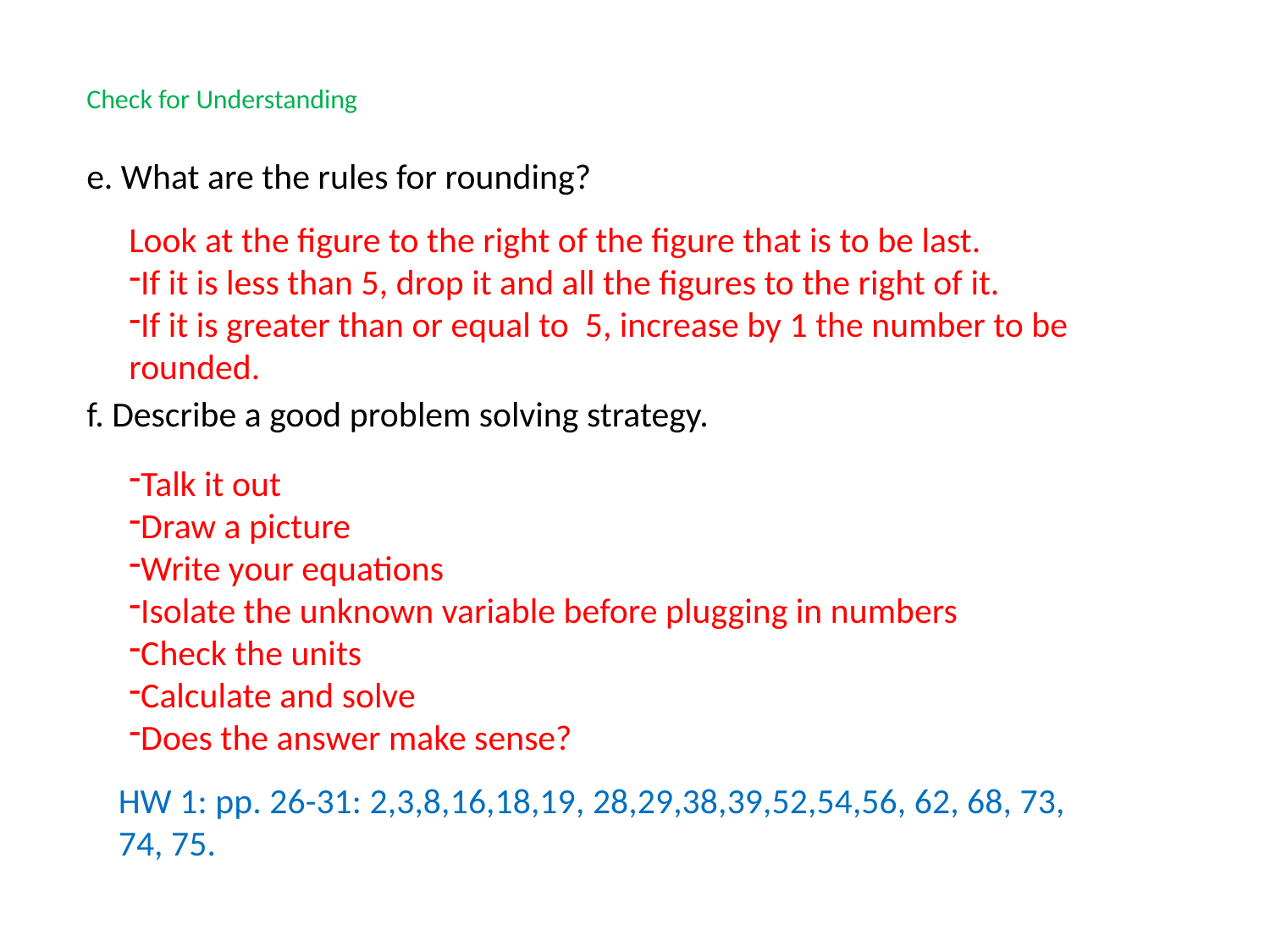

Check for Understanding
e. What are the rules for rounding?

f. Describe a good problem solving strategy.
Look at the figure to the right of the figure that is to be last.
If it is less than 5, drop it and all the figures to the right of it.
If it is greater than or equal to  5, increase by 1 the number to be rounded.
Talk it out
Draw a picture
Write your equations
Isolate the unknown variable before plugging in numbers
Check the units
Calculate and solve
Does the answer make sense?
HW 1: pp. 26-31: 2,3,8,16,18,19, 28,29,38,39,52,54,56, 62, 68, 73, 74, 75.